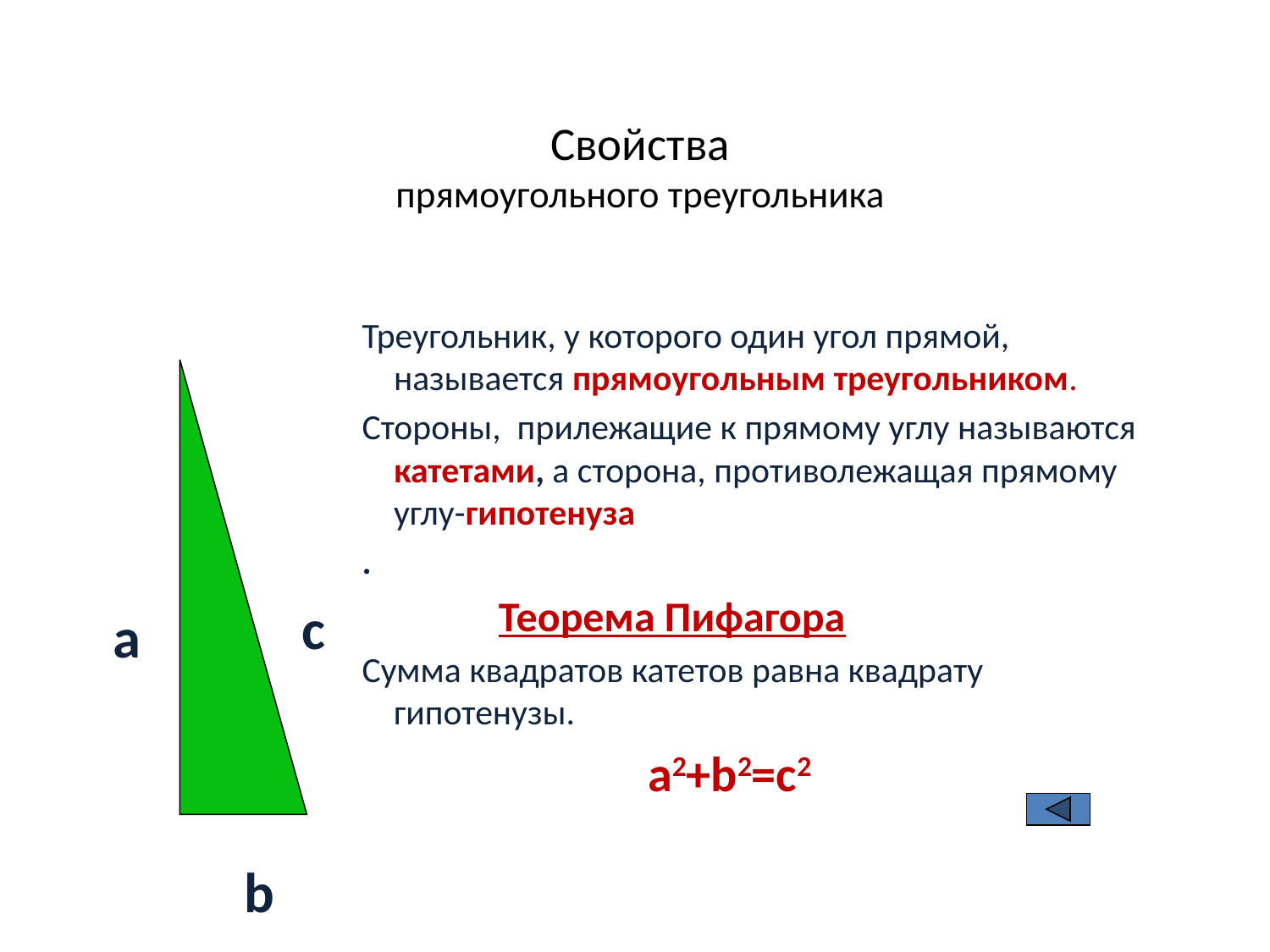

# Свойства прямоугольного треугольника
Треугольник, у которого один угол прямой, называется прямоугольным треугольником.
Стороны,  прилежащие к прямому углу называются катетами, а сторона, противолежащая прямому углу-гипотенуза
.
                 Теорема Пифагора
Сумма квадратов катетов равна квадрату гипотенузы.
			a2+b2=c2

c
а

b